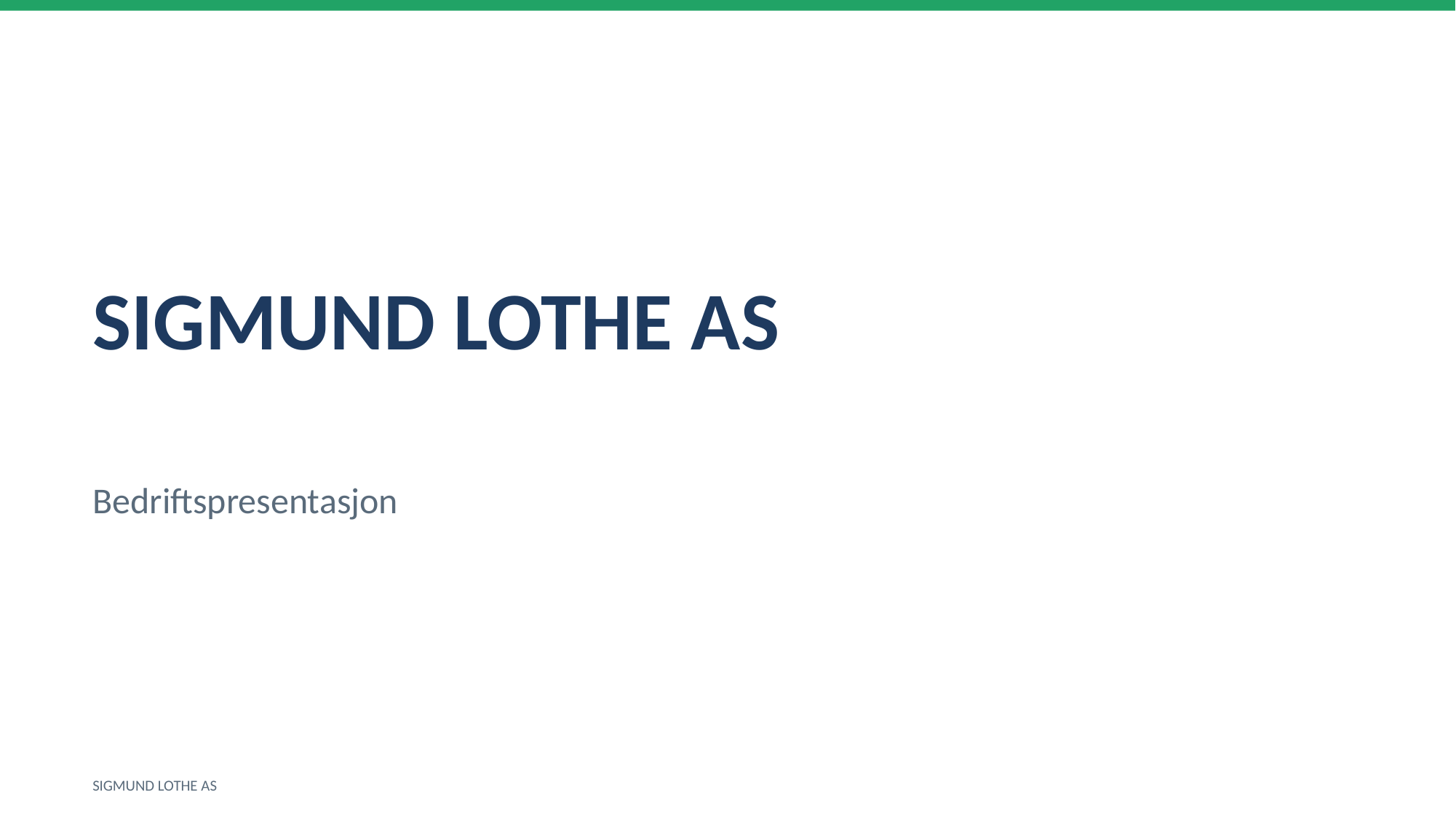

SIGMUND LOTHE AS
Bedriftspresentasjon
SIGMUND LOTHE AS